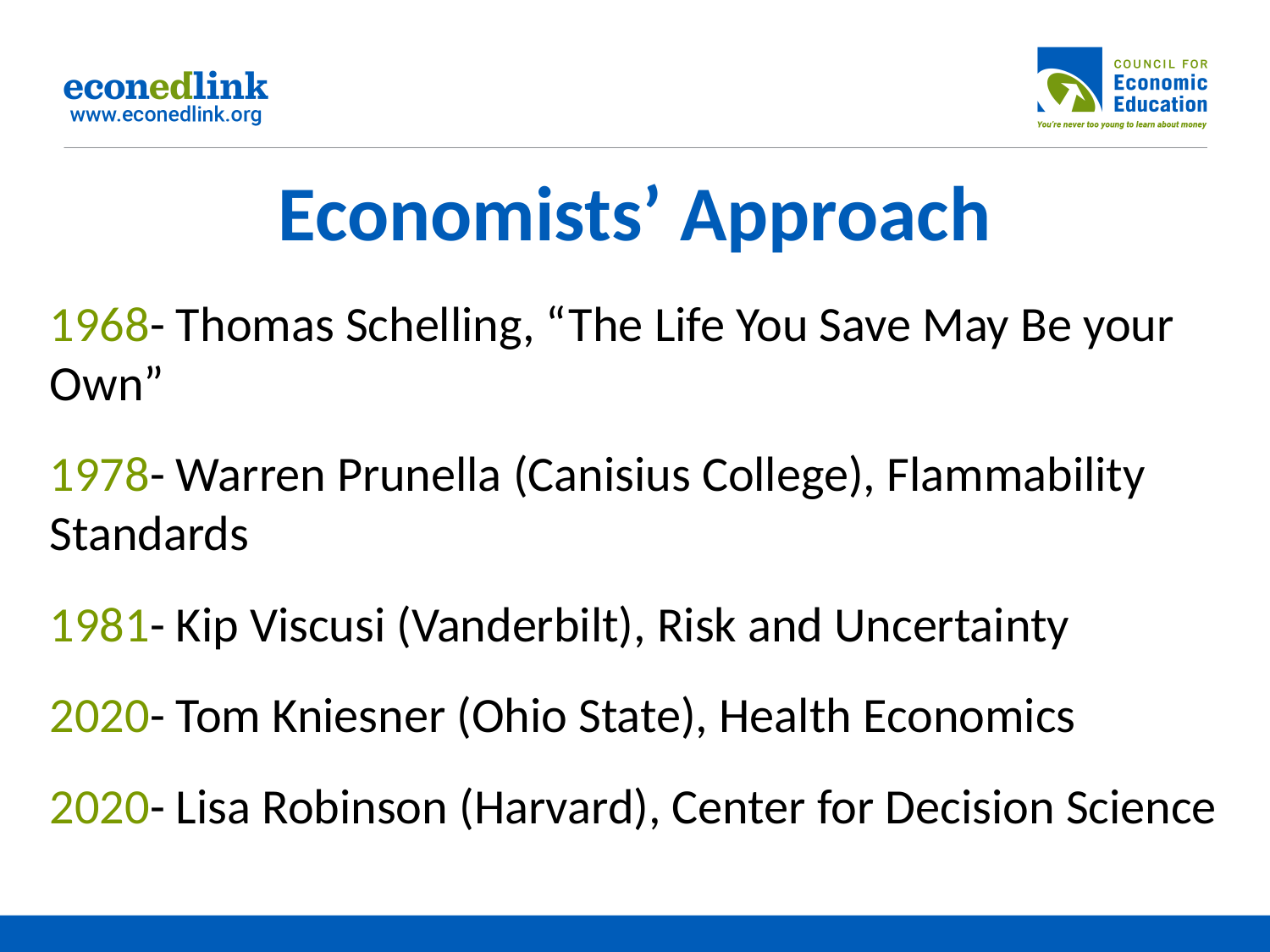

# Economists’ Approach
1968- Thomas Schelling, “The Life You Save May Be your Own”
1978- Warren Prunella (Canisius College), Flammability Standards
1981- Kip Viscusi (Vanderbilt), Risk and Uncertainty
2020- Tom Kniesner (Ohio State), Health Economics
2020- Lisa Robinson (Harvard), Center for Decision Science